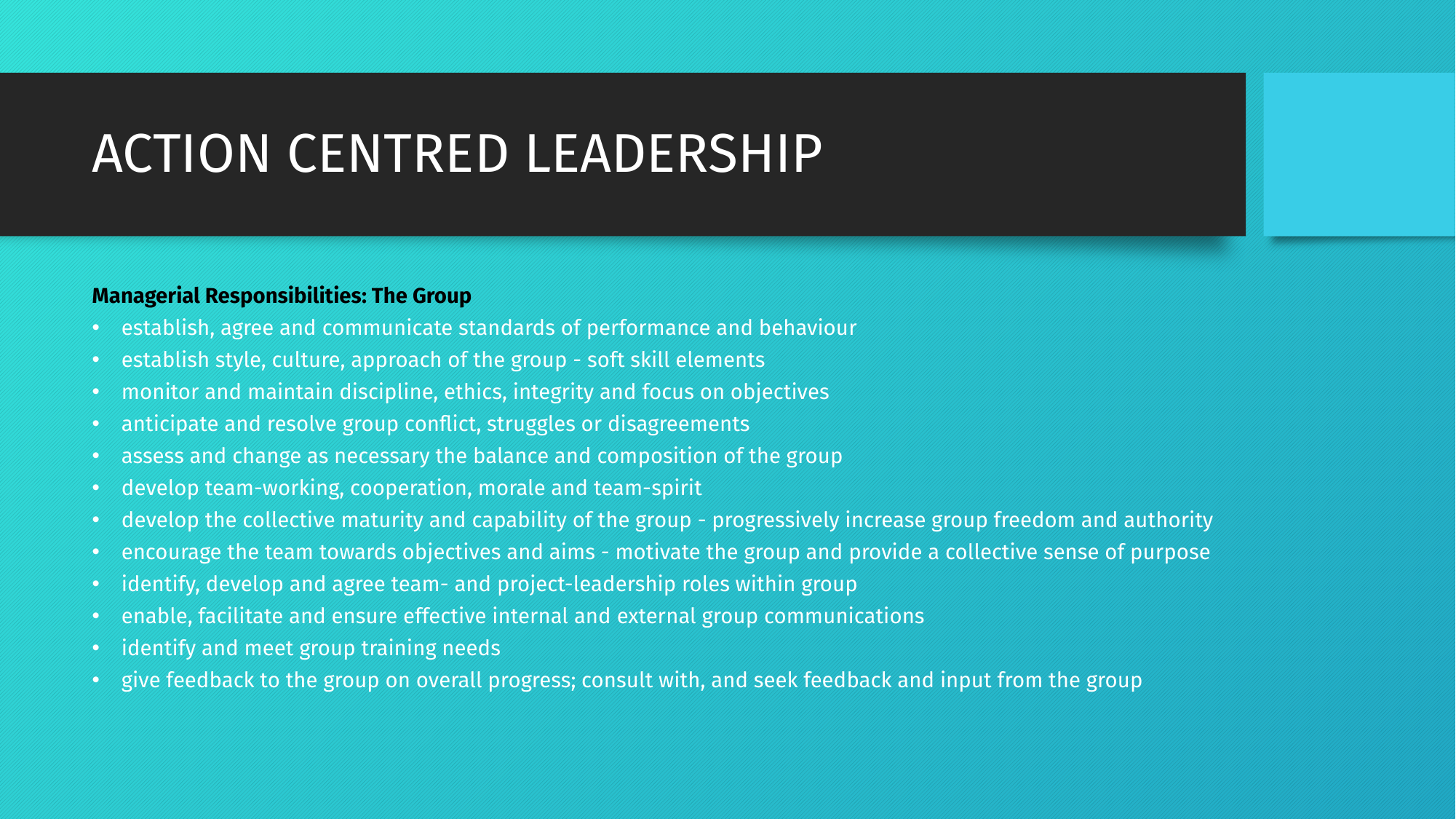

# ACTION CENTRED LEADERSHIP
Managerial Responsibilities: The Group
establish, agree and communicate standards of performance and behaviour
establish style, culture, approach of the group - soft skill elements
monitor and maintain discipline, ethics, integrity and focus on objectives
anticipate and resolve group conflict, struggles or disagreements
assess and change as necessary the balance and composition of the group
develop team-working, cooperation, morale and team-spirit
develop the collective maturity and capability of the group - progressively increase group freedom and authority
encourage the team towards objectives and aims - motivate the group and provide a collective sense of purpose
identify, develop and agree team- and project-leadership roles within group
enable, facilitate and ensure effective internal and external group communications
identify and meet group training needs
give feedback to the group on overall progress; consult with, and seek feedback and input from the group